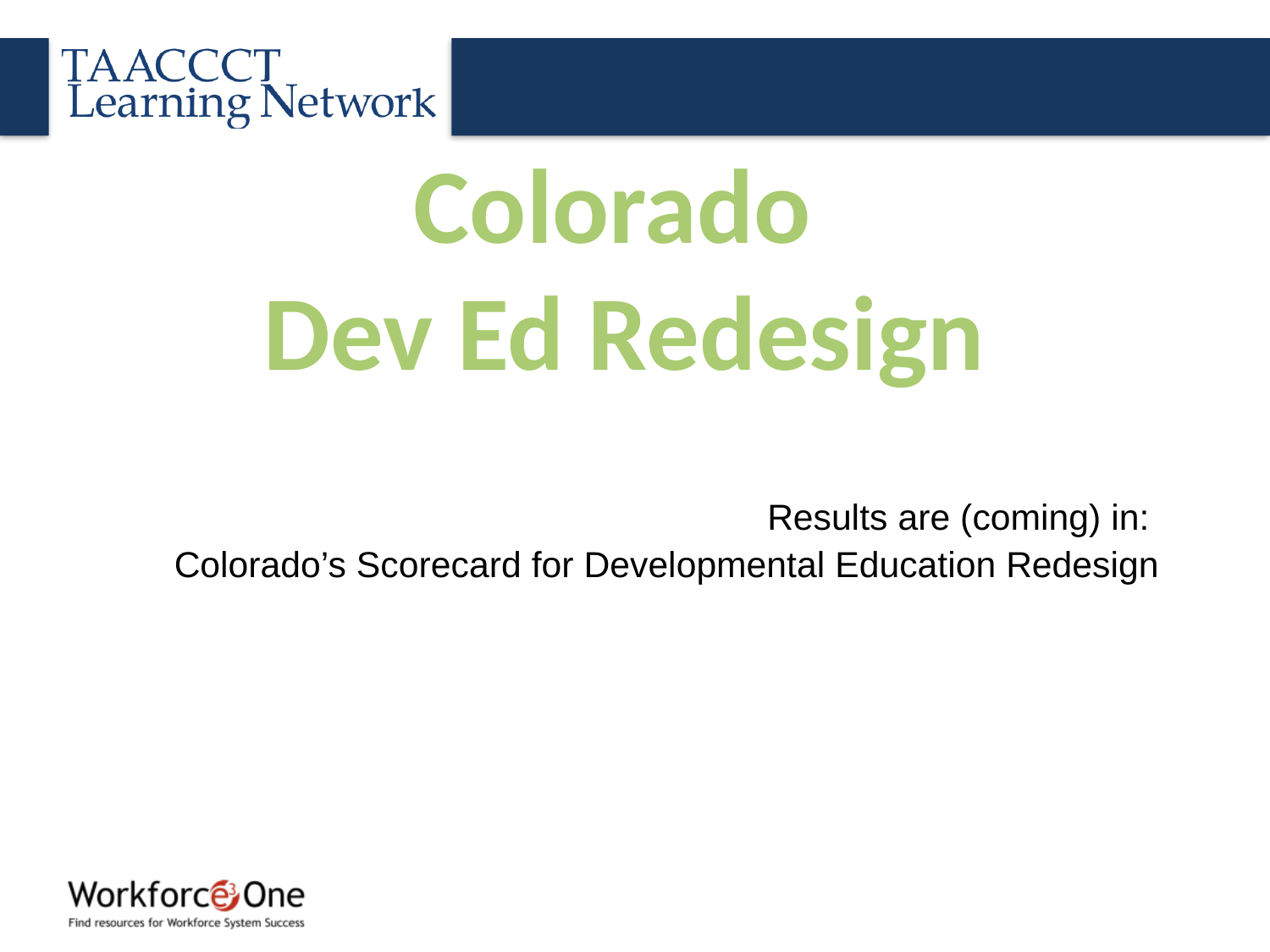

# Colorado Dev Ed Redesign

Results are (coming) in:
Colorado’s Scorecard for Developmental Education Redesign